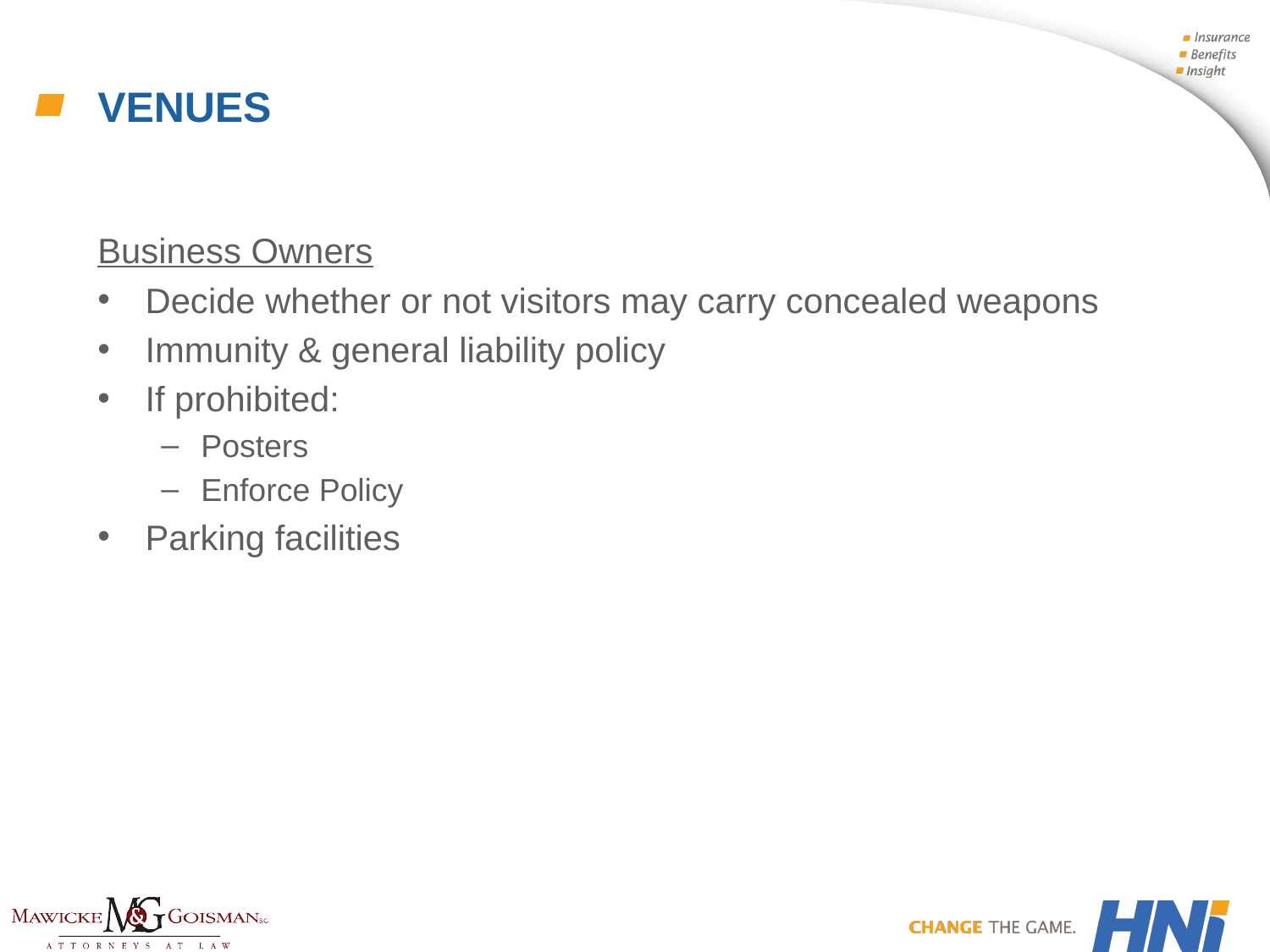

# venues
Business Owners
Decide whether or not visitors may carry concealed weapons
Immunity & general liability policy
If prohibited:
Posters
Enforce Policy
Parking facilities